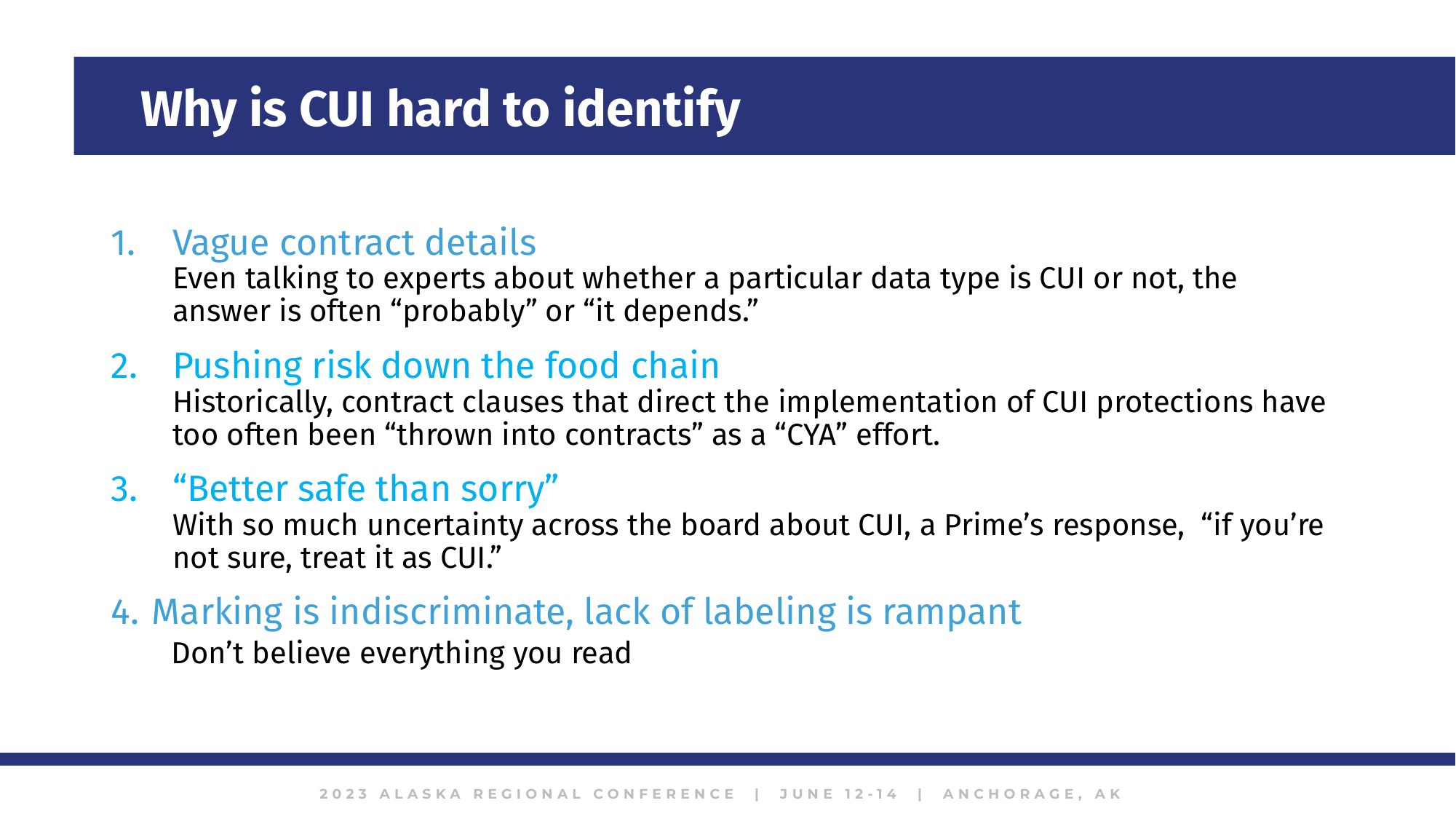

Why is CUI hard to identify
Vague contract details
Even talking to experts about whether a particular data type is CUI or not, the answer is often “probably” or “it depends.”
Pushing risk down the food chain
Historically, contract clauses that direct the implementation of CUI protections have too often been “thrown into contracts” as a “CYA” effort.
“Better safe than sorry”
With so much uncertainty across the board about CUI, a Prime’s response,  “if you’re not sure, treat it as CUI.”
Marking is indiscriminate, lack of labeling is rampant
  Don’t believe everything you read